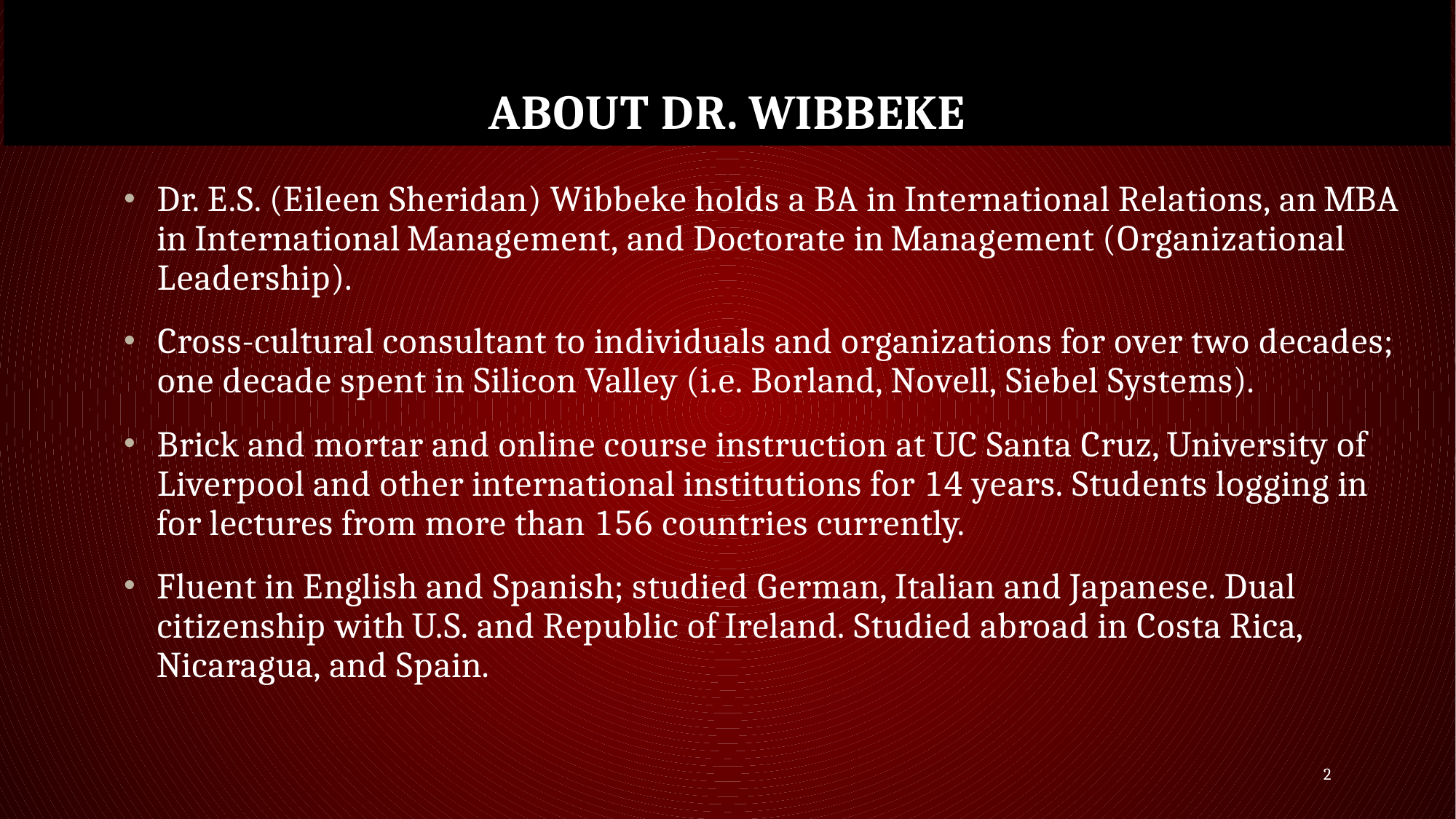

# ABOUT DR. WIBBEKE
Dr. E.S. (Eileen Sheridan) Wibbeke holds a BA in International Relations, an MBA in International Management, and Doctorate in Management (Organizational Leadership).
Cross-cultural consultant to individuals and organizations for over two decades; one decade spent in Silicon Valley (i.e. Borland, Novell, Siebel Systems).
Brick and mortar and online course instruction at UC Santa Cruz, University of Liverpool and other international institutions for 14 years. Students logging in for lectures from more than 156 countries currently.
Fluent in English and Spanish; studied German, Italian and Japanese. Dual citizenship with U.S. and Republic of Ireland. Studied abroad in Costa Rica, Nicaragua, and Spain.

2